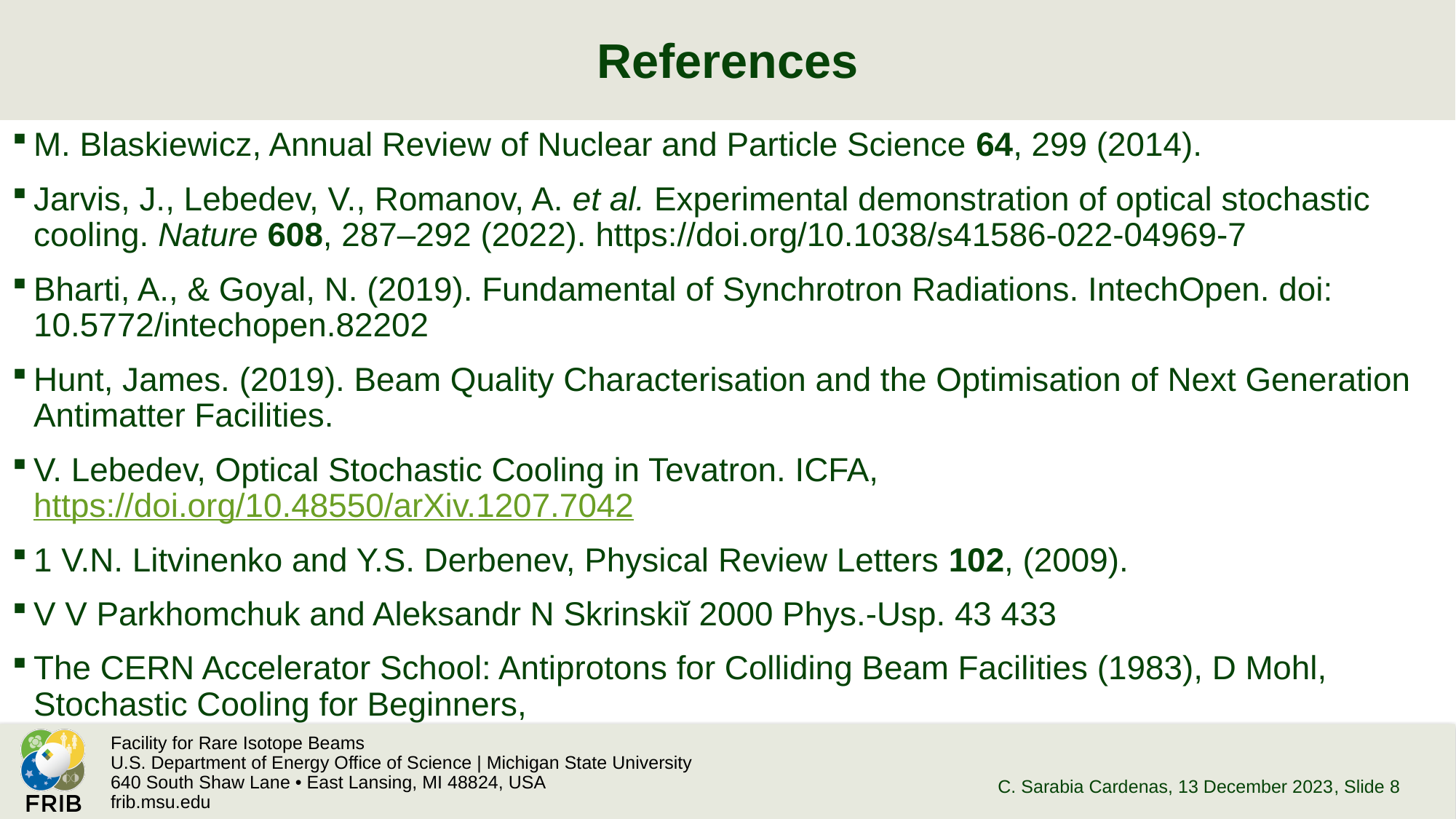

# References
M. Blaskiewicz, Annual Review of Nuclear and Particle Science 64, 299 (2014).
Jarvis, J., Lebedev, V., Romanov, A. et al. Experimental demonstration of optical stochastic cooling. Nature 608, 287–292 (2022). https://doi.org/10.1038/s41586-022-04969-7
Bharti, A., & Goyal, N. (2019). Fundamental of Synchrotron Radiations. IntechOpen. doi: 10.5772/intechopen.82202
Hunt, James. (2019). Beam Quality Characterisation and the Optimisation of Next Generation Antimatter Facilities.
V. Lebedev, Optical Stochastic Cooling in Tevatron. ICFA, https://doi.org/10.48550/arXiv.1207.7042
1 V.N. Litvinenko and Y.S. Derbenev, Physical Review Letters 102, (2009).
V V Parkhomchuk and Aleksandr N Skrinskiĭ 2000 Phys.-Usp. 43 433
The CERN Accelerator School: Antiprotons for Colliding Beam Facilities (1983), D Mohl, Stochastic Cooling for Beginners,
C. Sarabia Cardenas, 13 December 2023
, Slide 8